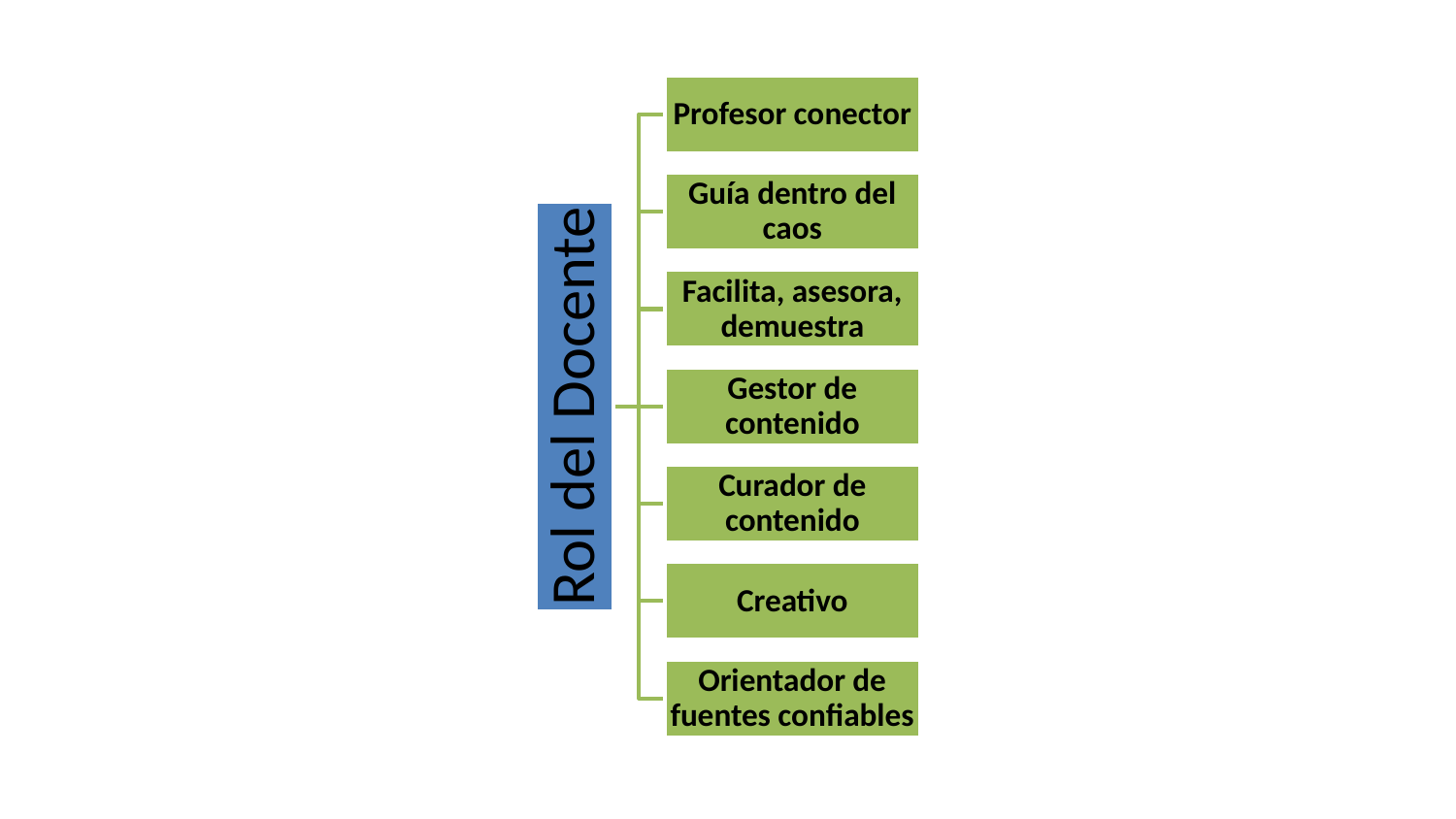

Rol del Docente
Profesor conector
Guía dentro del caos
Facilita, asesora, demuestra
Gestor de contenido
Curador de contenido
Creativo
Orientador de fuentes confiables